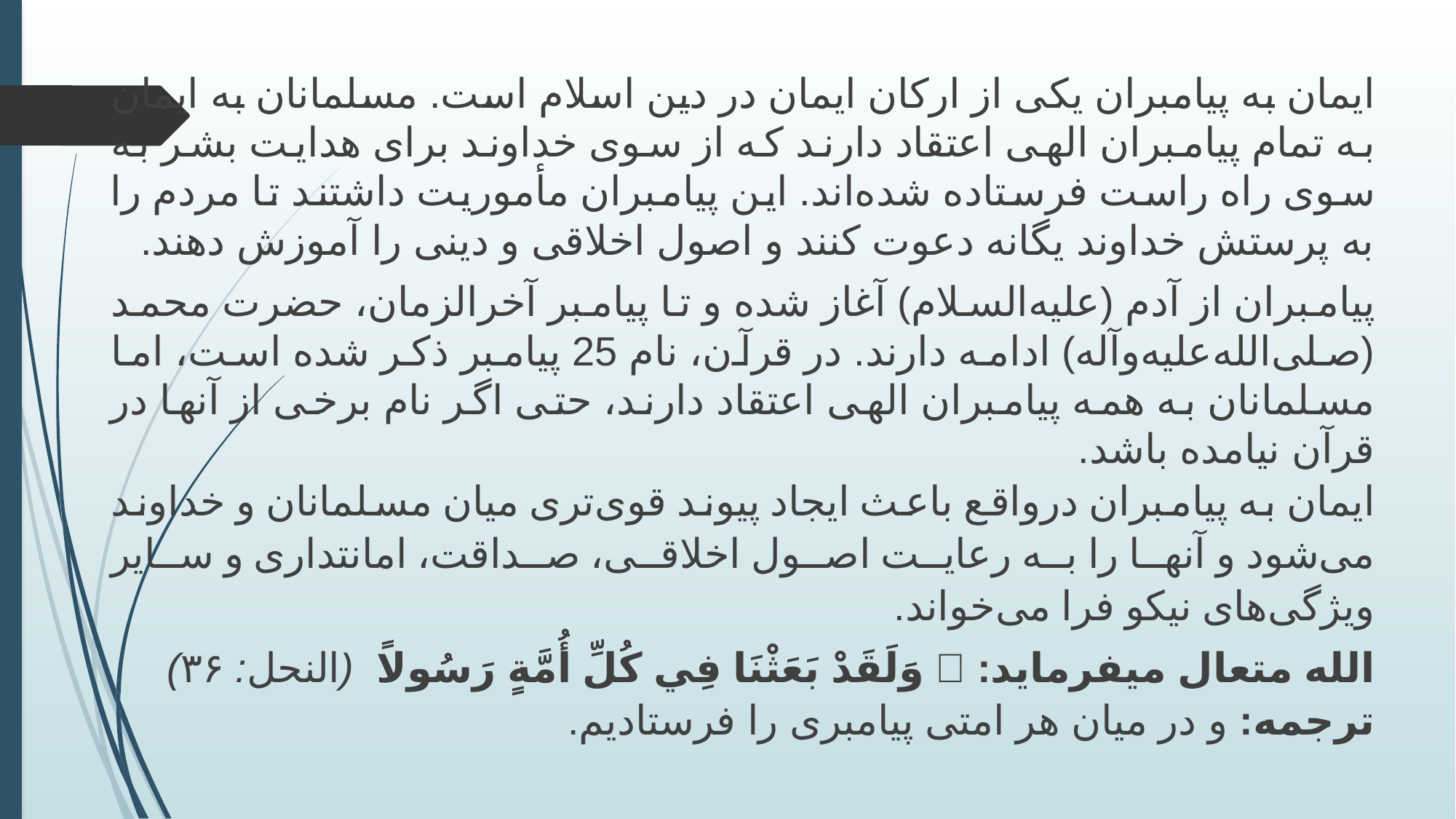

ایمان به پیامبران یکی از ارکان ایمان در دین اسلام است. مسلمانان به ایمان به تمام پیامبران الهی اعتقاد دارند که از سوی خداوند برای هدایت بشر به سوی راه راست فرستاده شده‌اند. این پیامبران مأموریت داشتند تا مردم را به پرستش خداوند یگانه دعوت کنند و اصول اخلاقی و دینی را آموزش دهند.
پیامبران از آدم (علیه‌السلام) آغاز شده و تا پیامبر آخرالزمان، حضرت محمد (صلى‌الله‌عليه‌وآله) ادامه دارند. در قرآن، نام 25 پیامبر ذکر شده است، اما مسلمانان به همه پیامبران الهی اعتقاد دارند، حتی اگر نام برخی از آنها در قرآن نیامده باشد.
ایمان به پیامبران درواقع باعث ایجاد پیوند قوی‌تری میان مسلمانان و خداوند می‌شود و آنها را به رعایت اصول اخلاقی، صداقت، امانتداری و سایر ویژگی‌های نیکو فرا می‌خواند.
الله متعال میفرماید: ﴿ وَلَقَدْ بَعَثْنَا فِي كُلِّ أُمَّةٍ رَسُولًا ﴾ (النحل: ۳۶)
ترجمه: و در میان هر امتی پیامبری را فرستادیم.